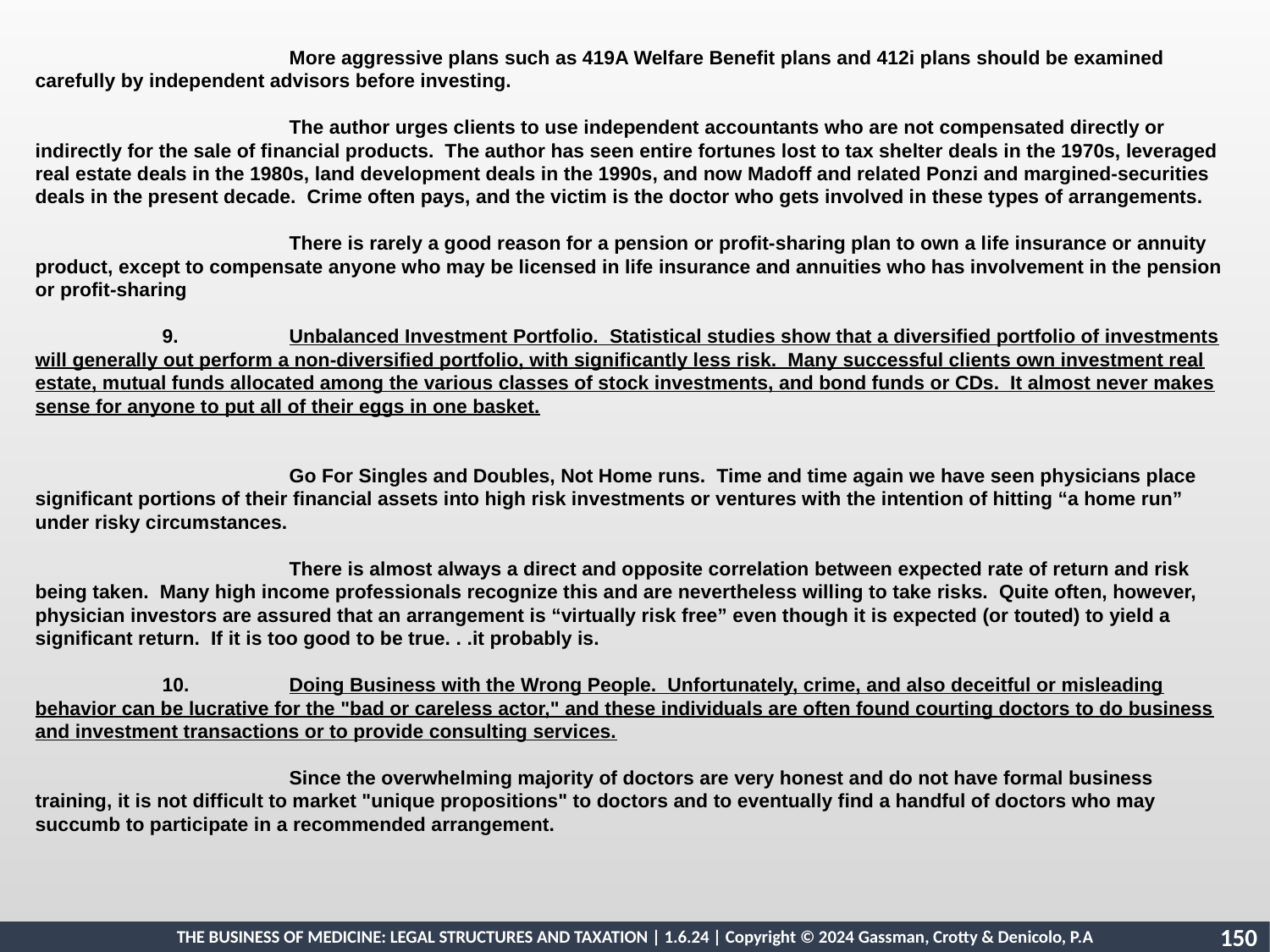

More aggressive plans such as 419A Welfare Benefit plans and 412i plans should be examined carefully by independent advisors before investing.

		The author urges clients to use independent accountants who are not compensated directly or indirectly for the sale of financial products.  The author has seen entire fortunes lost to tax shelter deals in the 1970s, leveraged real estate deals in the 1980s, land development deals in the 1990s, and now Madoff and related Ponzi and margined-securities deals in the present decade.  Crime often pays, and the victim is the doctor who gets involved in these types of arrangements.

		There is rarely a good reason for a pension or profit-sharing plan to own a life insurance or annuity product, except to compensate anyone who may be licensed in life insurance and annuities who has involvement in the pension or profit-sharing

	9.	Unbalanced Investment Portfolio.  Statistical studies show that a diversified portfolio of investments will generally out perform a non-diversified portfolio, with significantly less risk.  Many successful clients own investment real estate, mutual funds allocated among the various classes of stock investments, and bond funds or CDs.  It almost never makes sense for anyone to put all of their eggs in one basket.

		Go For Singles and Doubles, Not Home runs.  Time and time again we have seen physicians place significant portions of their financial assets into high risk investments or ventures with the intention of hitting “a home run” under risky circumstances.

		There is almost always a direct and opposite correlation between expected rate of return and risk being taken.  Many high income professionals recognize this and are nevertheless willing to take risks.  Quite often, however, physician investors are assured that an arrangement is “virtually risk free” even though it is expected (or touted) to yield a significant return.  If it is too good to be true. . .it probably is.

	10.	Doing Business with the Wrong People.  Unfortunately, crime, and also deceitful or misleading behavior can be lucrative for the "bad or careless actor," and these individuals are often found courting doctors to do business and investment transactions or to provide consulting services.

		Since the overwhelming majority of doctors are very honest and do not have formal business training, it is not difficult to market "unique propositions" to doctors and to eventually find a handful of doctors who may succumb to participate in a recommended arrangement.